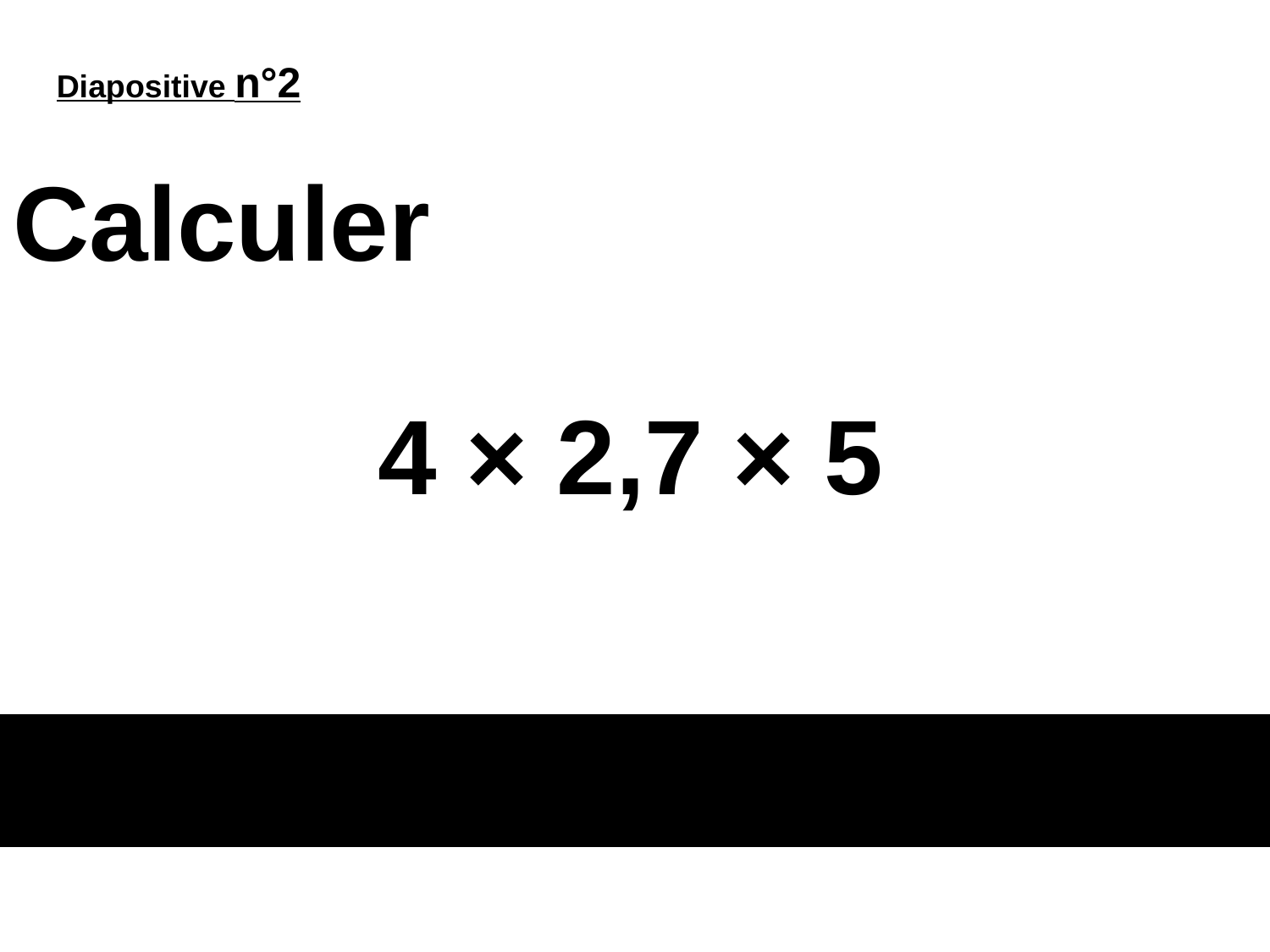

Diapositive n°2
# Calculer
4 × 2,7 × 5